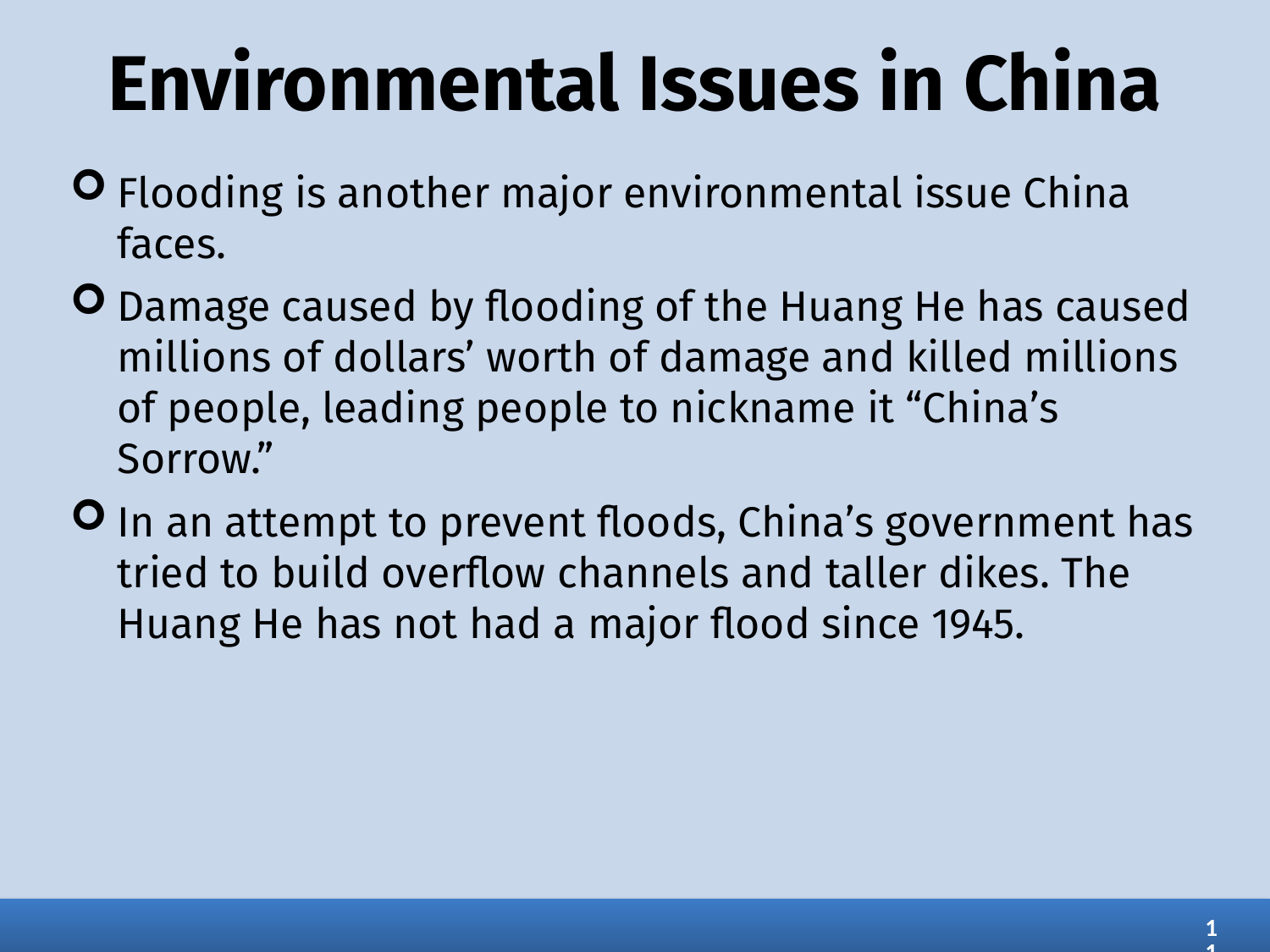

# Environmental Issues in China
Flooding is another major environmental issue China faces.
Damage caused by flooding of the Huang He has caused millions of dollars’ worth of damage and killed millions of people, leading people to nickname it “China’s Sorrow.”
In an attempt to prevent floods, China’s government has tried to build overflow channels and taller dikes. The Huang He has not had a major flood since 1945.
11